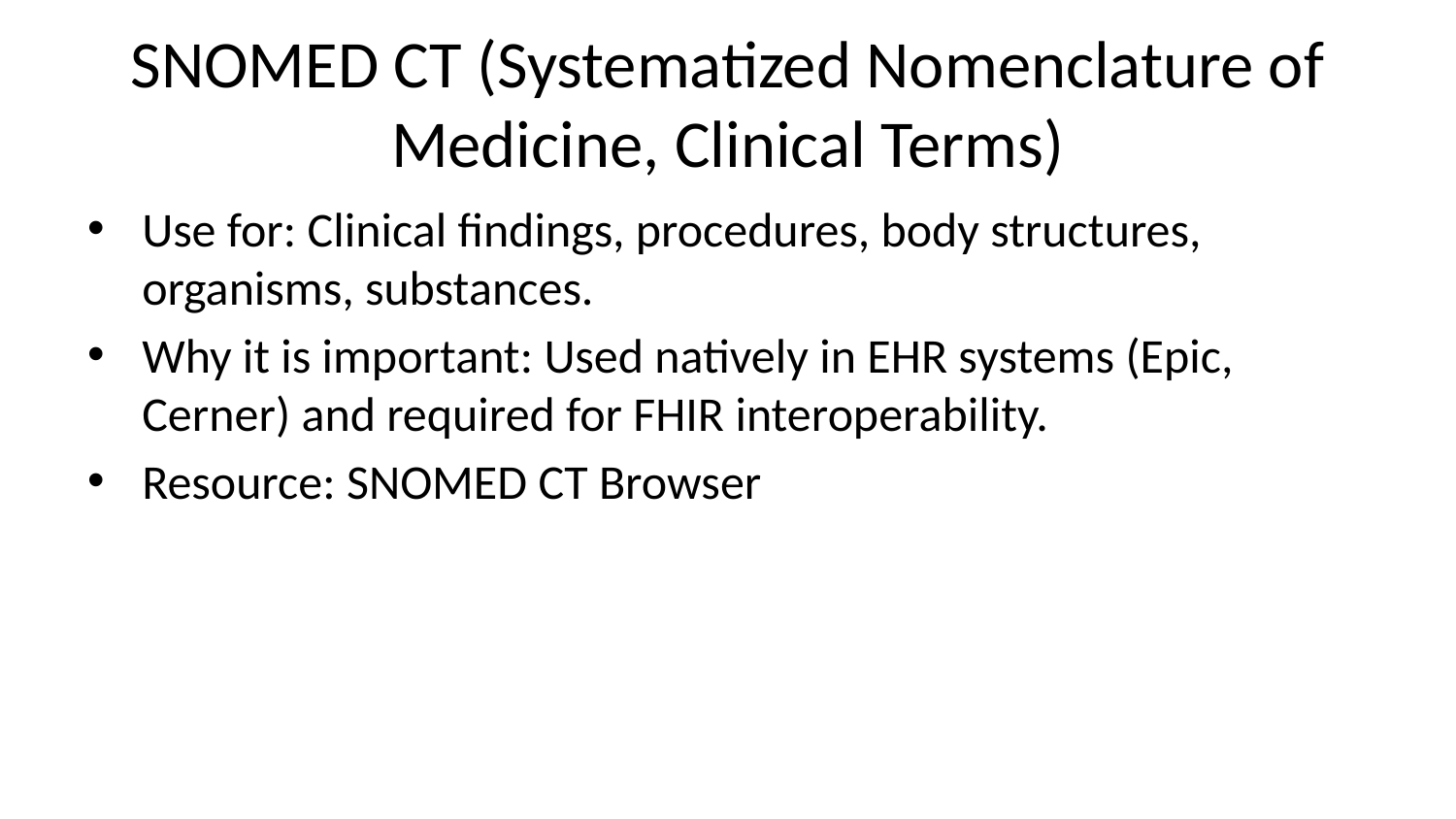

# SNOMED CT (Systematized Nomenclature of Medicine, Clinical Terms)
Use for: Clinical findings, procedures, body structures, organisms, substances.
Why it is important: Used natively in EHR systems (Epic, Cerner) and required for FHIR interoperability.
Resource: SNOMED CT Browser